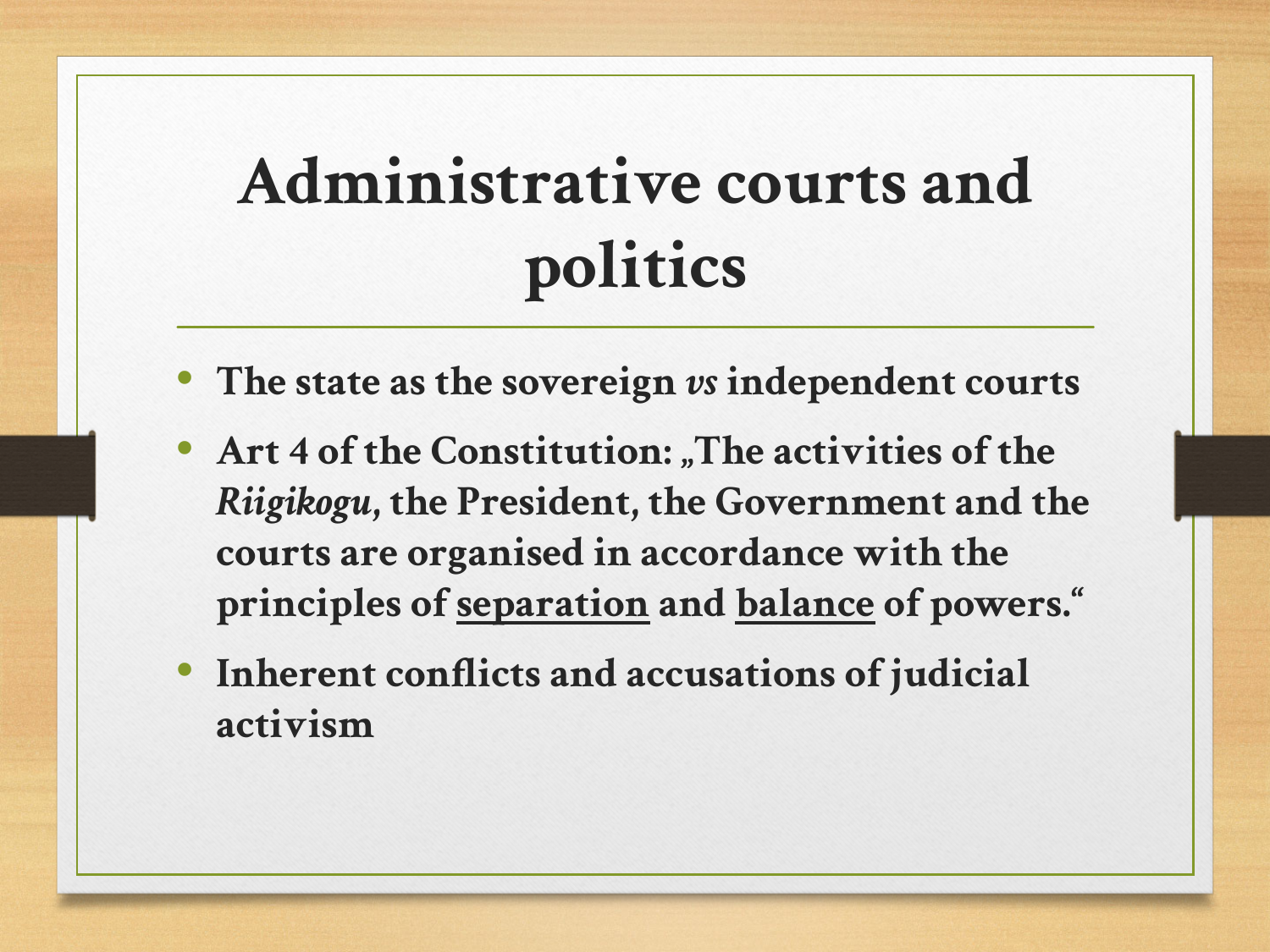

# Administrative courts and politics
The state as the sovereign vs independent courts
Art 4 of the Constitution: „The activities of the Riigikogu, the President, the Government and the courts are organised in accordance with the principles of separation and balance of powers.“
Inherent conflicts and accusations of judicial activism